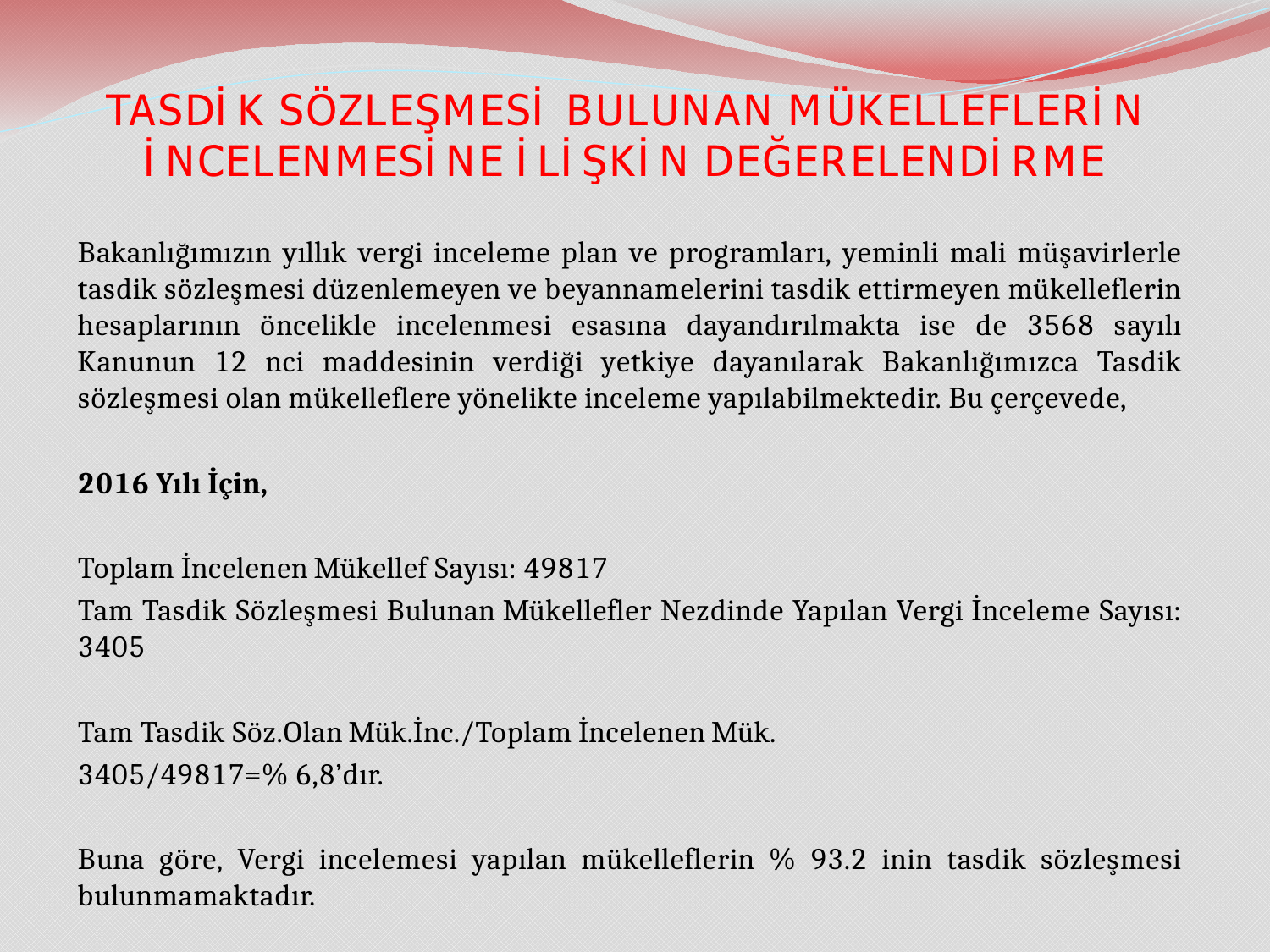

# TASDİK SÖZLEŞMESİ BULUNAN MÜKELLEFLERİN İNCELENMESİNE İLİŞKİN DEĞERELENDİRME
Bakanlığımızın yıllık vergi inceleme plan ve programları, yeminli mali müşavirlerle tasdik sözleşmesi düzenlemeyen ve beyannamelerini tasdik ettirmeyen mükelleflerin hesaplarının öncelikle incelenmesi esasına dayandırılmakta ise de 3568 sayılı Kanunun 12 nci maddesinin verdiği yetkiye dayanılarak Bakanlığımızca Tasdik sözleşmesi olan mükelleflere yönelikte inceleme yapılabilmektedir. Bu çerçevede,

2016 Yılı İçin,

Toplam İncelenen Mükellef Sayısı: 49817
Tam Tasdik Sözleşmesi Bulunan Mükellefler Nezdinde Yapılan Vergi İnceleme Sayısı: 3405

Tam Tasdik Söz.Olan Mük.İnc./Toplam İncelenen Mük.
3405/49817=% 6,8’dır.

Buna göre, Vergi incelemesi yapılan mükelleflerin % 93.2 inin tasdik sözleşmesi bulunmamaktadır.